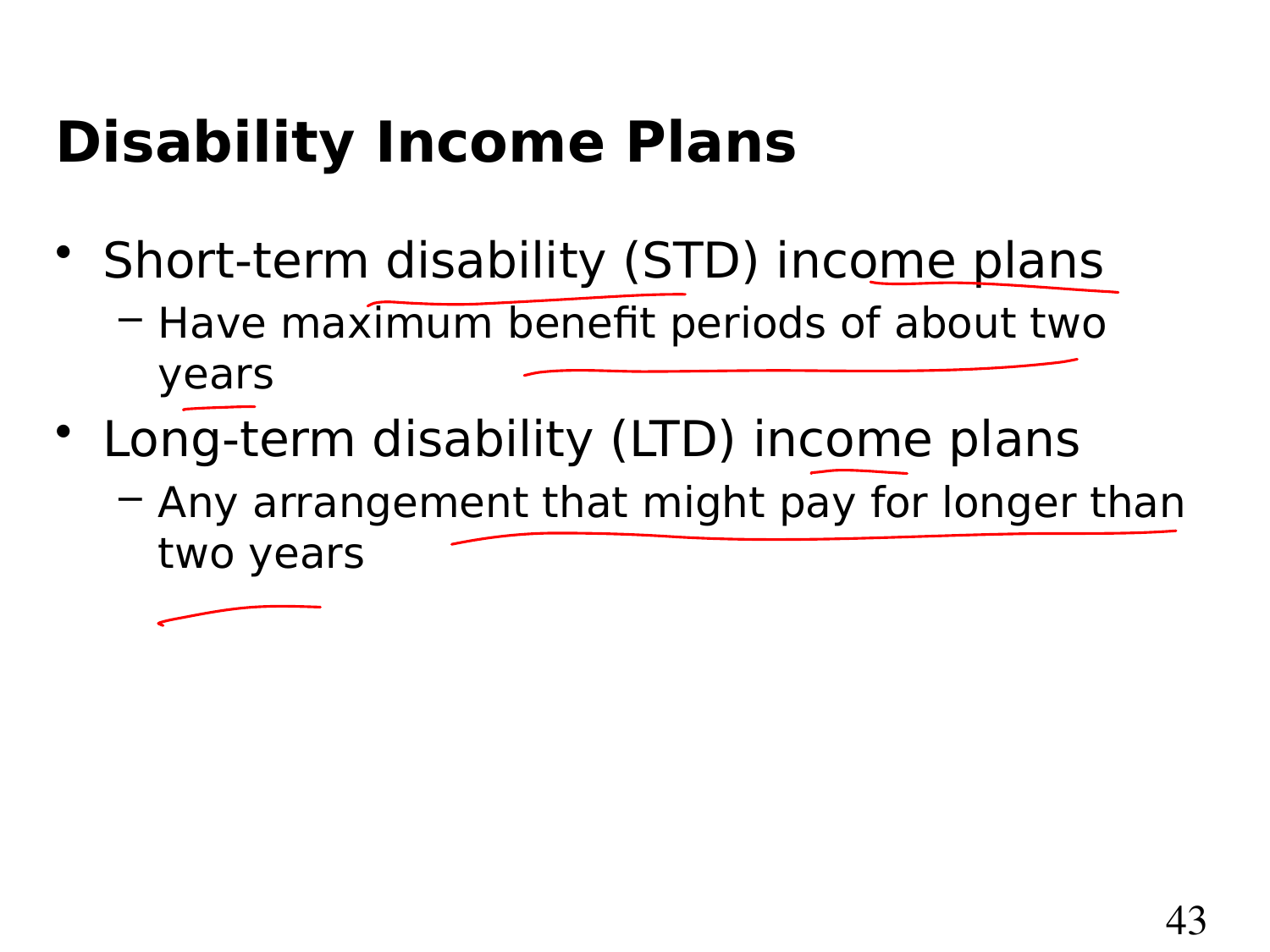

# Disability Income Plans
Short-term disability (STD) income plans
Have maximum benefit periods of about two years
Long-term disability (LTD) income plans
Any arrangement that might pay for longer than two years
43